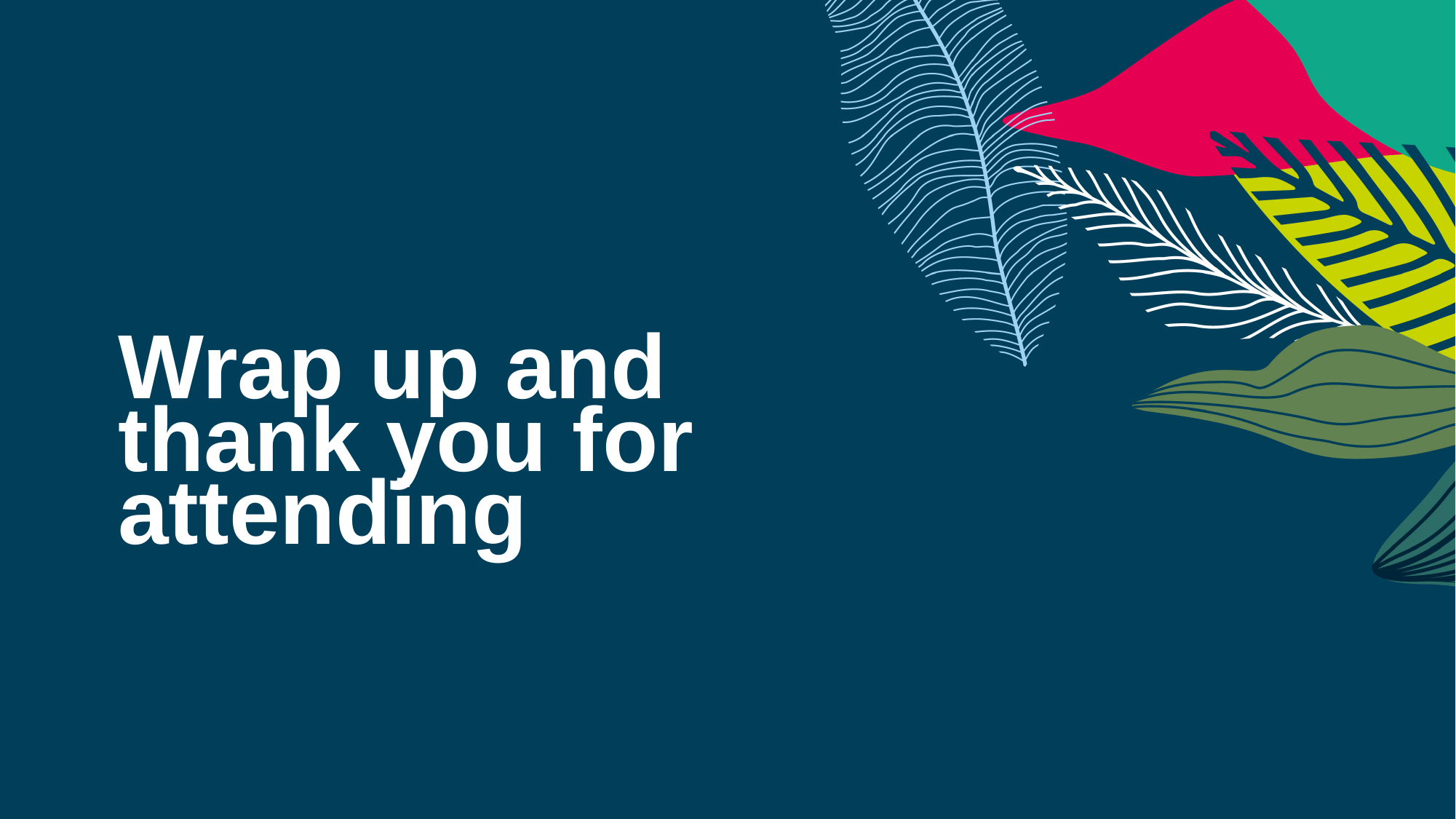

# Wrap up and thank you for attending